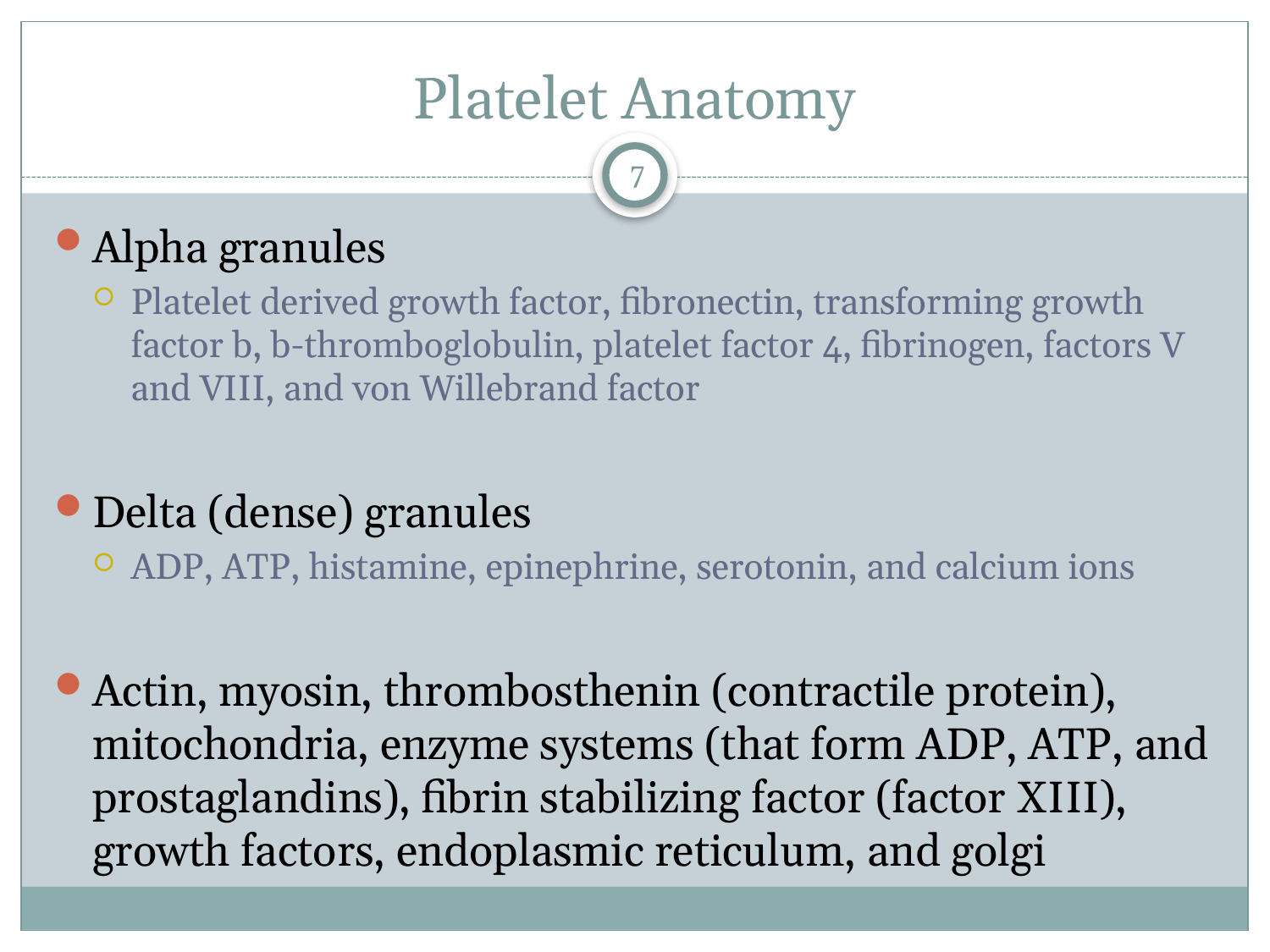

# Platelet Anatomy
7
Alpha granules
Platelet derived growth factor, fibronectin, transforming growth factor b, b-thromboglobulin, platelet factor 4, fibrinogen, factors V and VIII, and von Willebrand factor

Delta (dense) granules
ADP, ATP, histamine, epinephrine, serotonin, and calcium ions

Actin, myosin, thrombosthenin (contractile protein), mitochondria, enzyme systems (that form ADP, ATP, and prostaglandins), fibrin stabilizing factor (factor XIII), growth factors, endoplasmic reticulum, and golgi